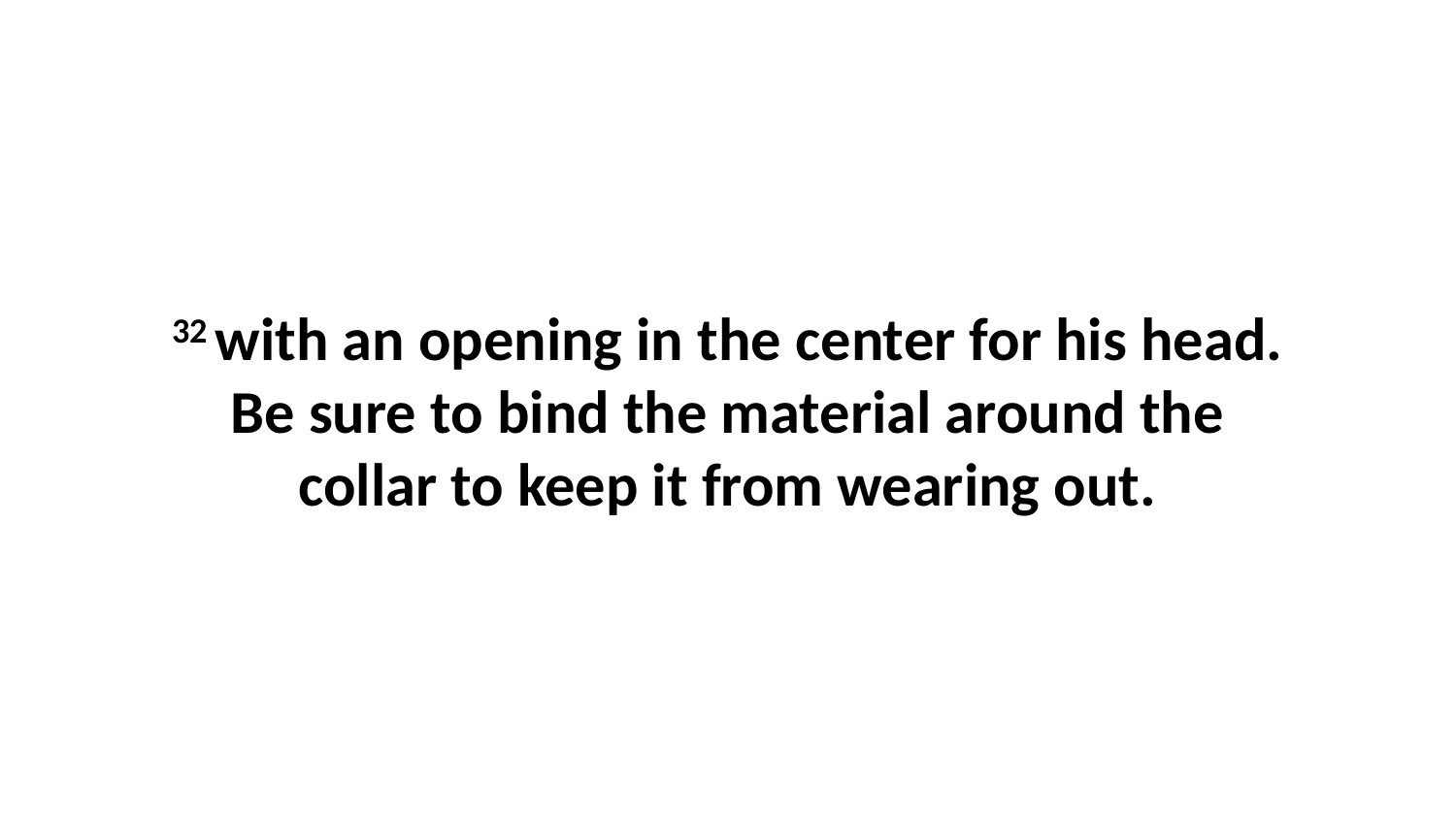

32 with an opening in the center for his head. Be sure to bind the material around the collar to keep it from wearing out.